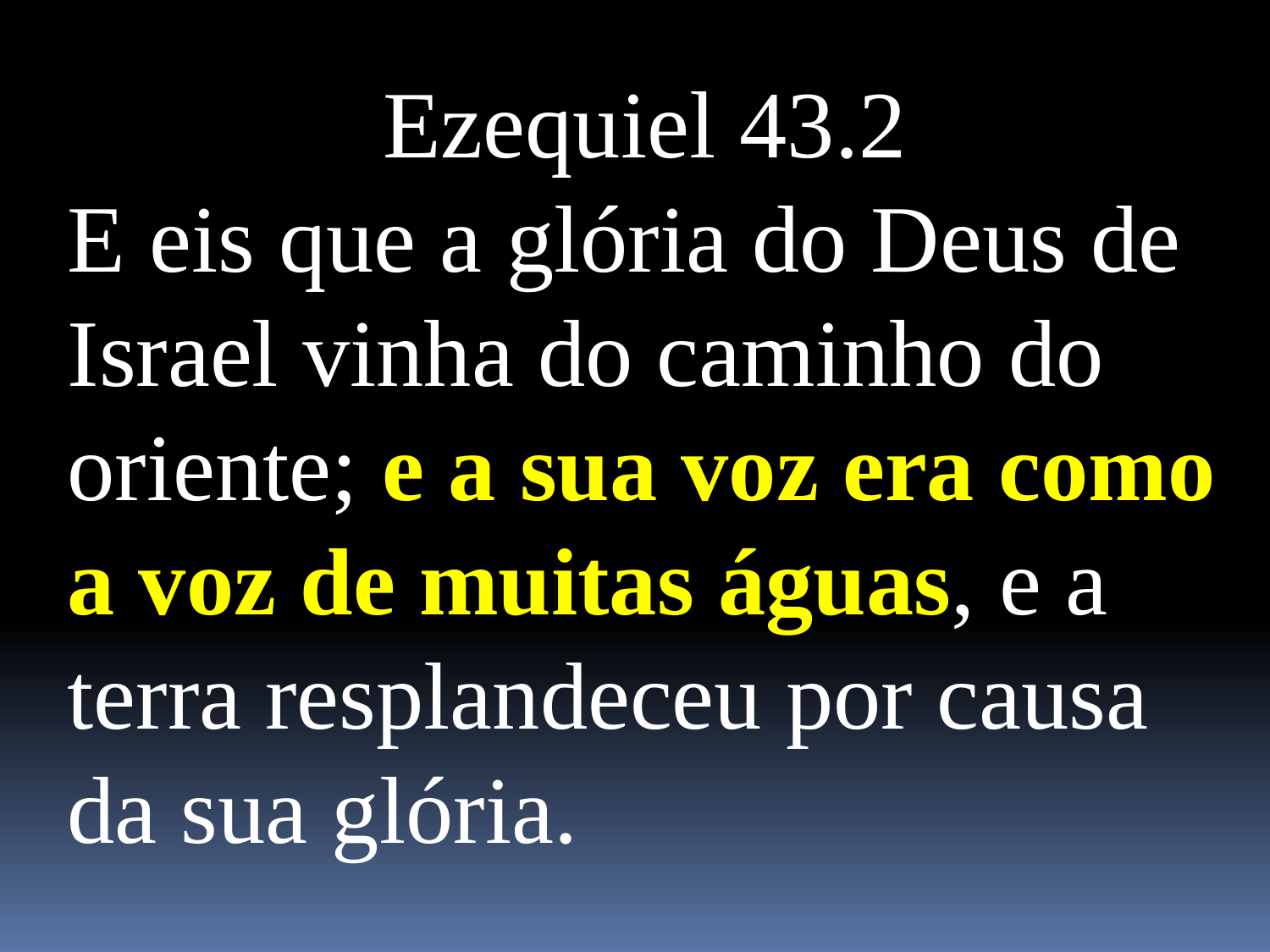

Ezequiel 43.2
E eis que a glória do Deus de Israel vinha do caminho do oriente; e a sua voz era como a voz de muitas águas, e a terra resplandeceu por causa da sua glória.